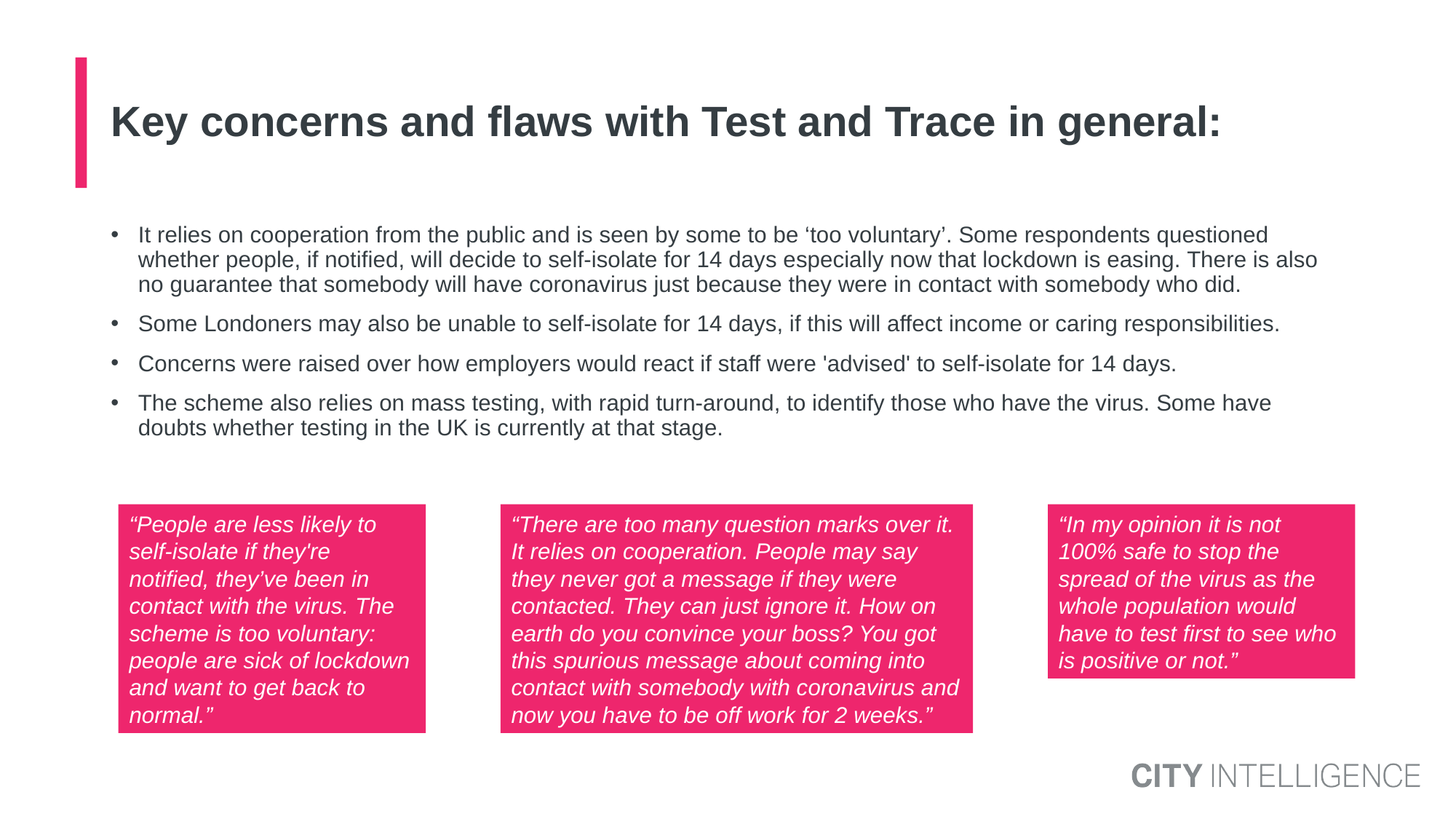

# Key concerns and flaws with Test and Trace in general:
It relies on cooperation from the public and is seen by some to be ‘too voluntary’. Some respondents questioned whether people, if notified, will decide to self-isolate for 14 days especially now that lockdown is easing. There is also no guarantee that somebody will have coronavirus just because they were in contact with somebody who did.
Some Londoners may also be unable to self-isolate for 14 days, if this will affect income or caring responsibilities.
Concerns were raised over how employers would react if staff were 'advised' to self-isolate for 14 days.
The scheme also relies on mass testing, with rapid turn-around, to identify those who have the virus. Some have doubts whether testing in the UK is currently at that stage.
“People are less likely to self-isolate if they're notified, they’ve been in contact with the virus. The scheme is too voluntary: people are sick of lockdown and want to get back to normal.”
“There are too many question marks over it. It relies on cooperation. People may say they never got a message if they were contacted. They can just ignore it. How on earth do you convince your boss? You got this spurious message about coming into contact with somebody with coronavirus and now you have to be off work for 2 weeks.”
“In my opinion it is not 100% safe to stop the spread of the virus as the whole population would have to test first to see who is positive or not.”